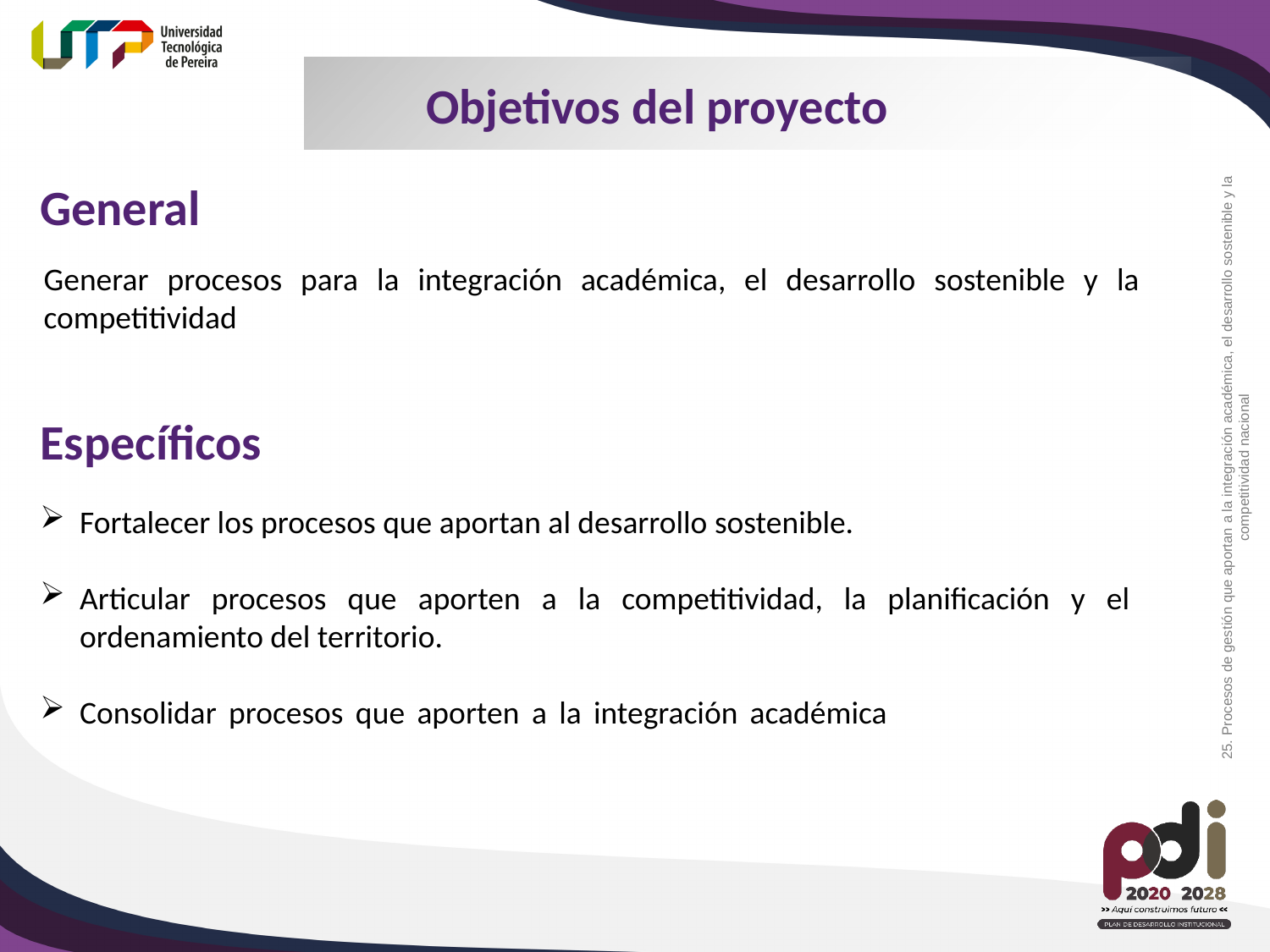

Objetivos del proyecto
General
Generar procesos para la integración académica, el desarrollo sostenible y la competitividad
Específicos
25. Procesos de gestión que aportan a la integración académica, el desarrollo sostenible y la competitividad nacional
Fortalecer los procesos que aportan al desarrollo sostenible.

Articular procesos que aporten a la competitividad, la planificación y el ordenamiento del territorio.

Consolidar procesos que aporten a la integración académica